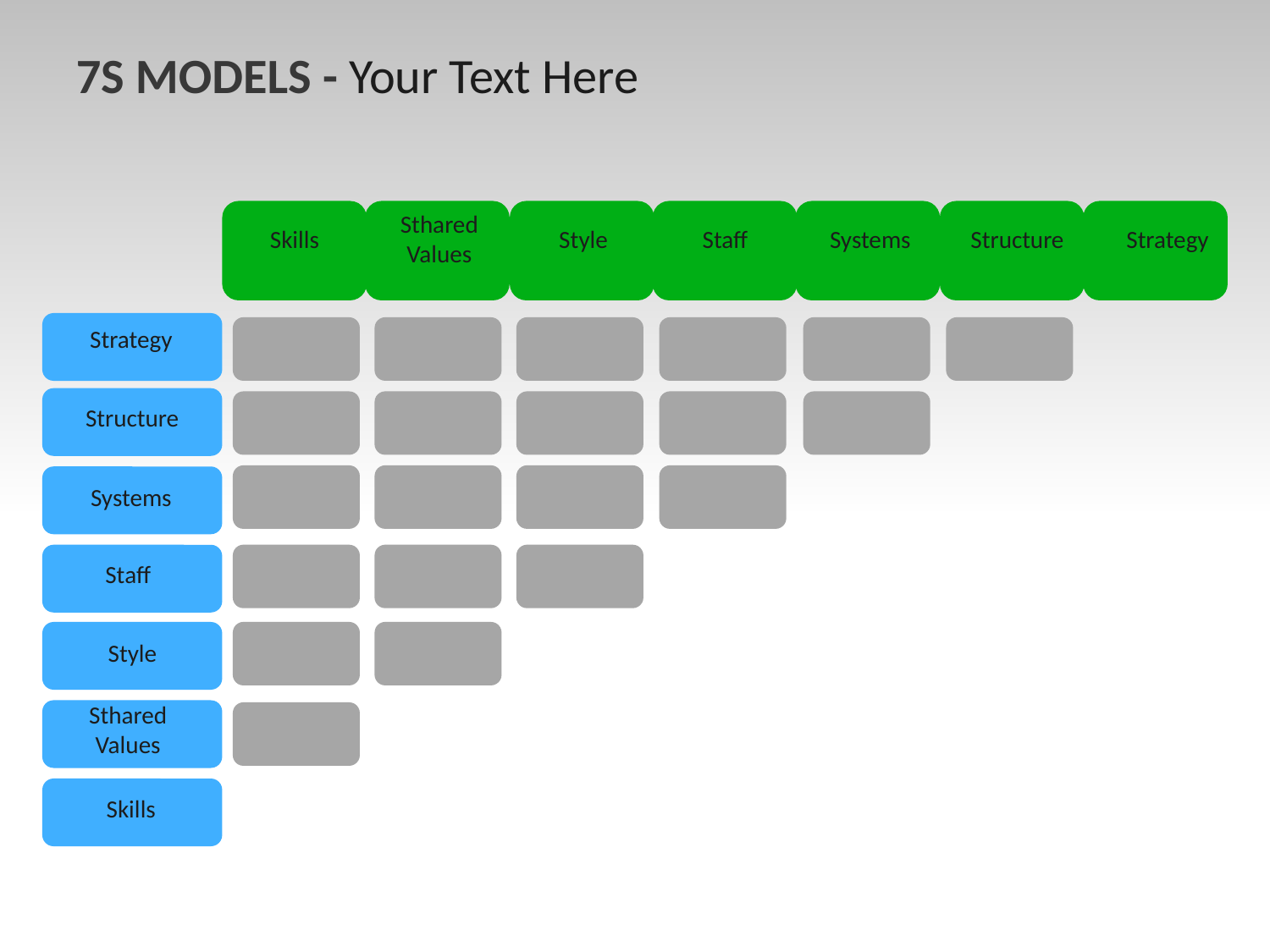

7S MODELS - Your Text Here

Sthared Values
Skills
Style
Staff
Systems
Structure
Strategy

Strategy

Structure

Systems

Staff

Style
Sthared Values

Skills